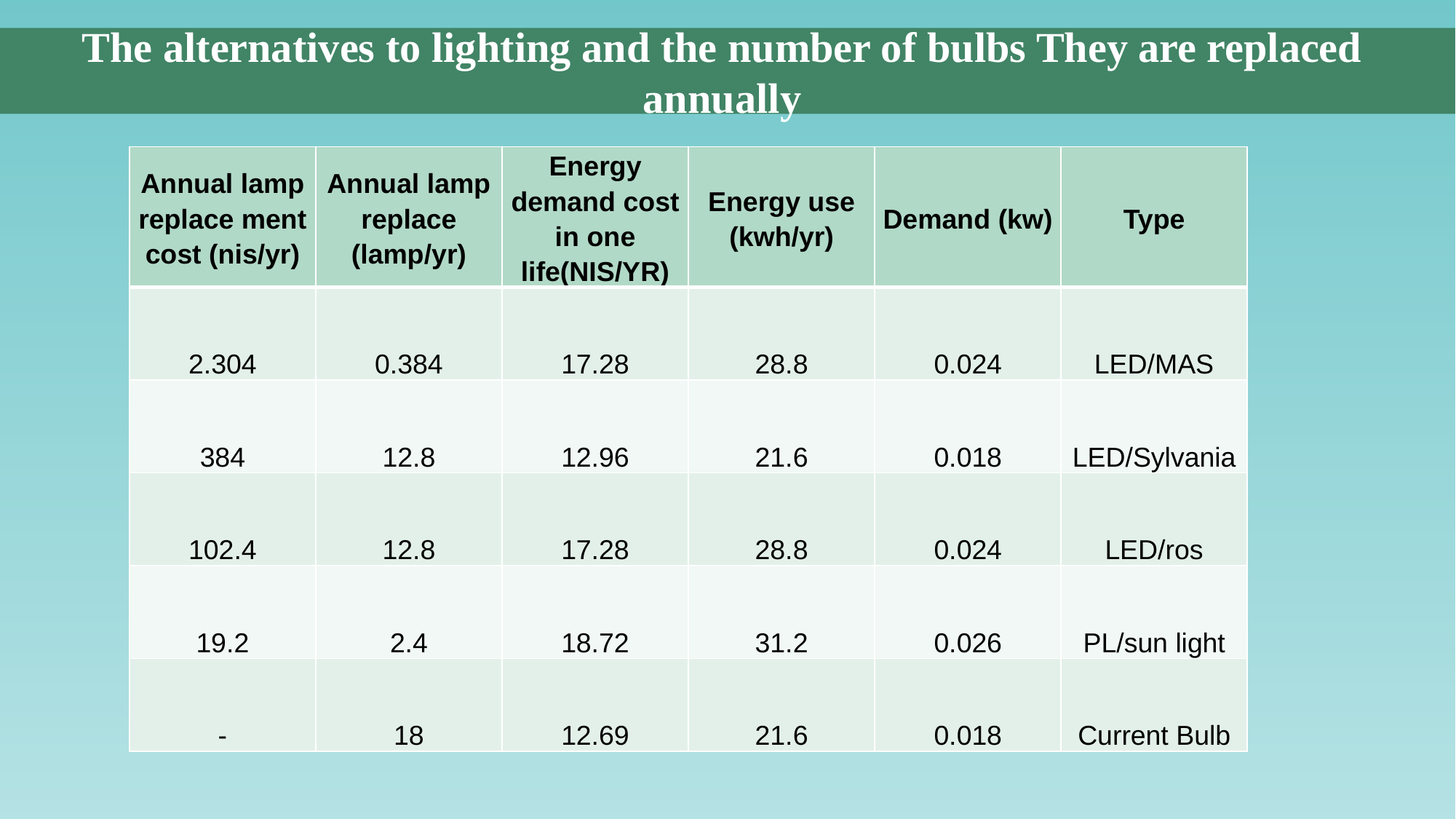

The alternatives to lighting and the number of bulbs They are replaced annually
| Annual lamp replace ment cost (nis/yr) | Annual lamp replace (lamp/yr) | Energy demand cost in one life(NIS/YR) | Energy use (kwh/yr) | Demand (kw) | Type |
| --- | --- | --- | --- | --- | --- |
| 2.304 | 0.384 | 17.28 | 28.8 | 0.024 | LED/MAS |
| 384 | 12.8 | 12.96 | 21.6 | 0.018 | LED/Sylvania |
| 102.4 | 12.8 | 17.28 | 28.8 | 0.024 | LED/ros |
| 19.2 | 2.4 | 18.72 | 31.2 | 0.026 | PL/sun light |
| - | 18 | 12.69 | 21.6 | 0.018 | Current Bulb |